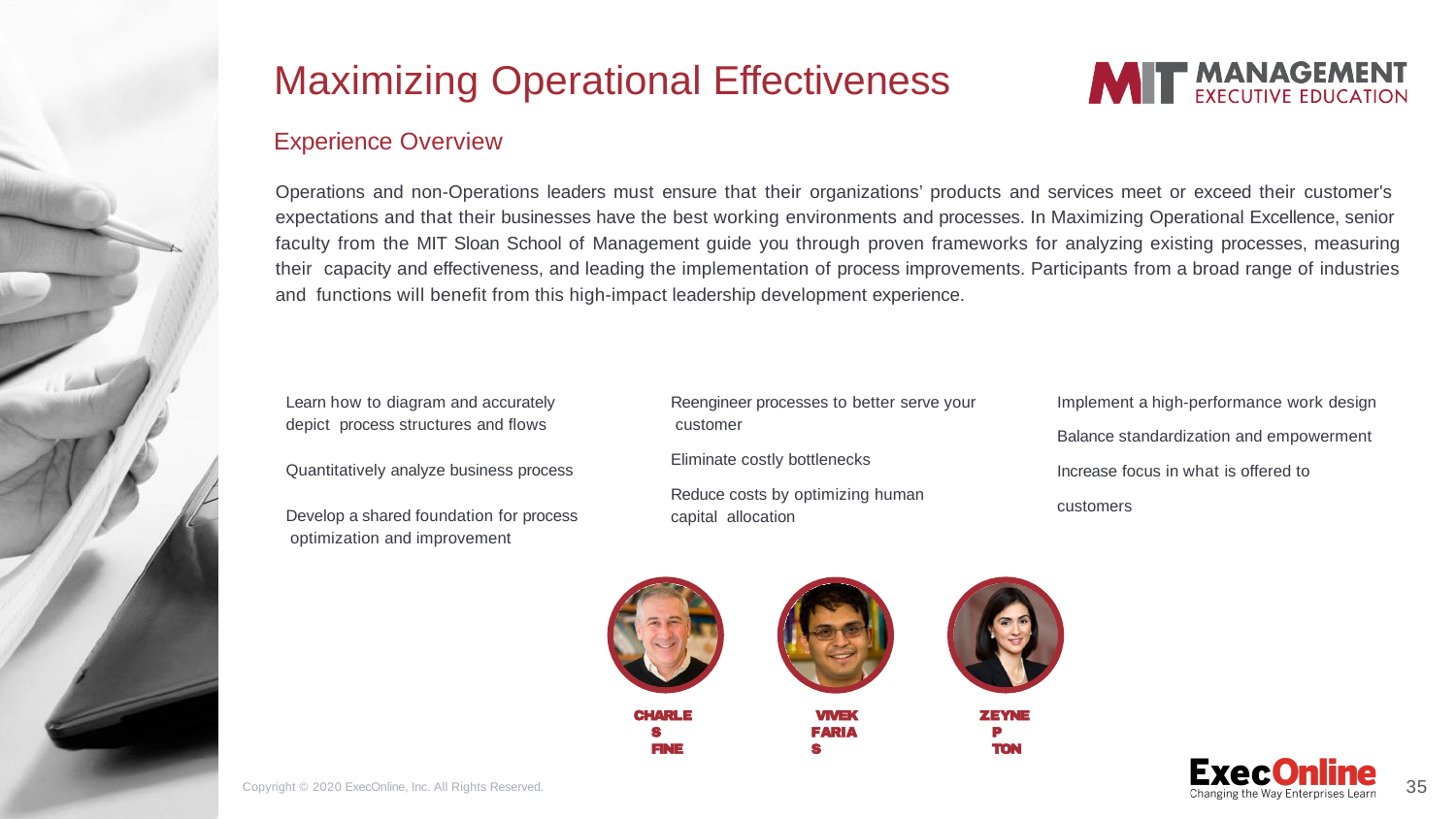

# Maximizing Operational Effectiveness

Experience Overview
Operations and non-Operations leaders must ensure that their organizations’ products and services meet or exceed their customer's  expectations and that their businesses have the best working environments and processes. In Maximizing Operational Excellence, senior  faculty from the MIT Sloan School of Management guide you through proven frameworks for analyzing existing processes, measuring their  capacity and effectiveness, and leading the implementation of process improvements. Participants from a broad range of industries and  functions will beneﬁt from this high-impact leadership development experience.
Implement a high-performance work design  Balance standardization and empowerment  Increase focus in what is offered to customers
Learn how to diagram and accurately depict  process structures and ﬂows
Reengineer processes to better serve your  customer
Eliminate costly bottlenecks
Reduce costs by optimizing human capital  allocation
Quantitatively analyze business process
Develop a shared foundation for process  optimization and improvement

CHARLES  FINE
VIVEK  FARIAS
ZEYNEP  TON
35
Copyright © 2020 ExecOnline, Inc. All Rights Reserved.